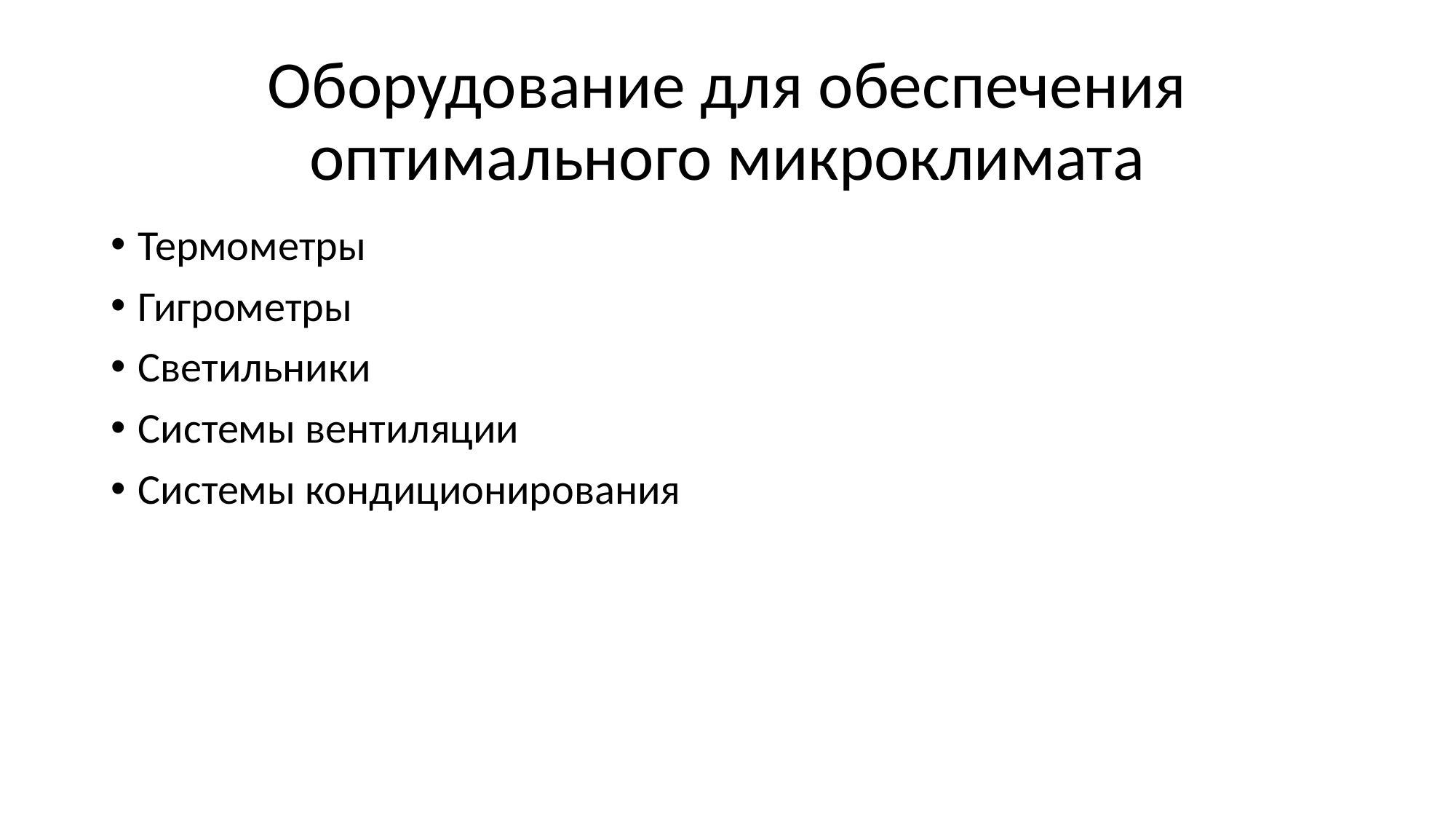

# Оборудование для обеспечения оптимального микроклимата
Термометры
Гигрометры
Светильники
Системы вентиляции
Системы кондиционирования